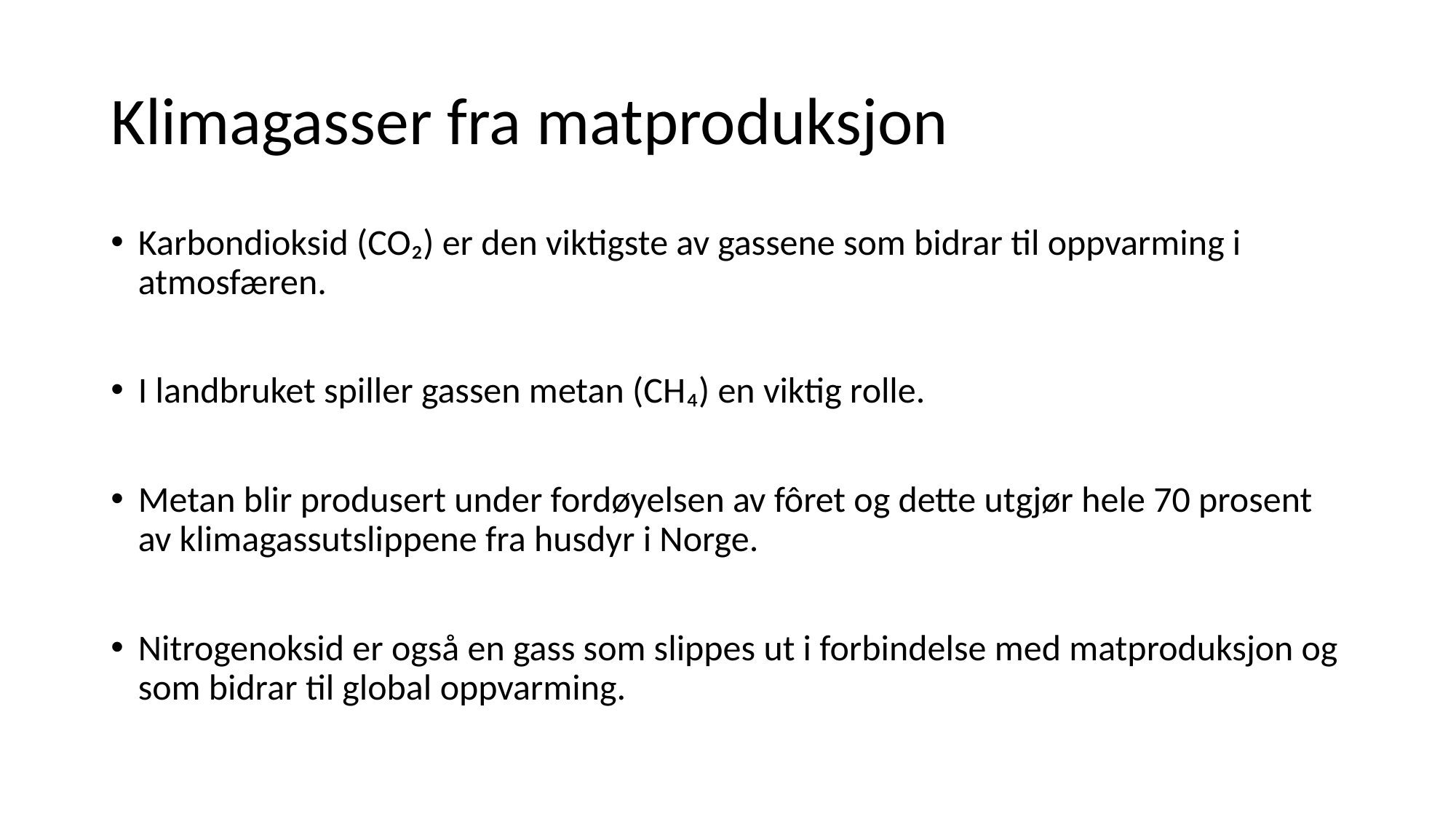

# Klimagasser fra matproduksjon
Karbondioksid (CO₂) er den viktigste av gassene som bidrar til oppvarming i atmosfæren.

I landbruket spiller gassen metan (CH₄) en viktig rolle.

Metan blir produsert under fordøyelsen av fôret og dette utgjør hele 70 prosent av klimagassutslippene fra husdyr i Norge.

Nitrogenoksid er også en gass som slippes ut i forbindelse med matproduksjon og som bidrar til global oppvarming.